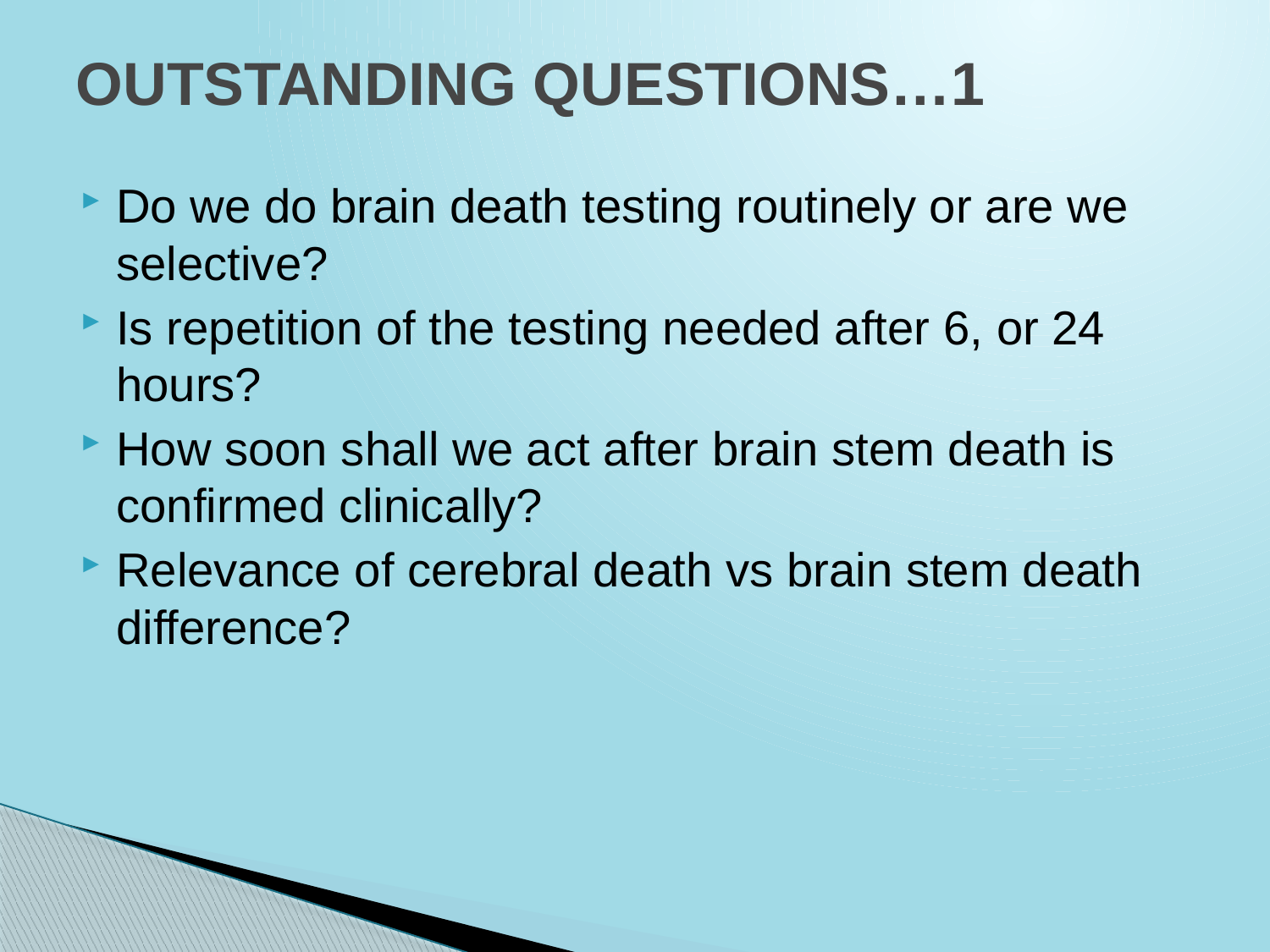

# OUTSTANDING QUESTIONS…1
Do we do brain death testing routinely or are we selective?
Is repetition of the testing needed after 6, or 24 hours?
How soon shall we act after brain stem death is confirmed clinically?
Relevance of cerebral death vs brain stem death difference?